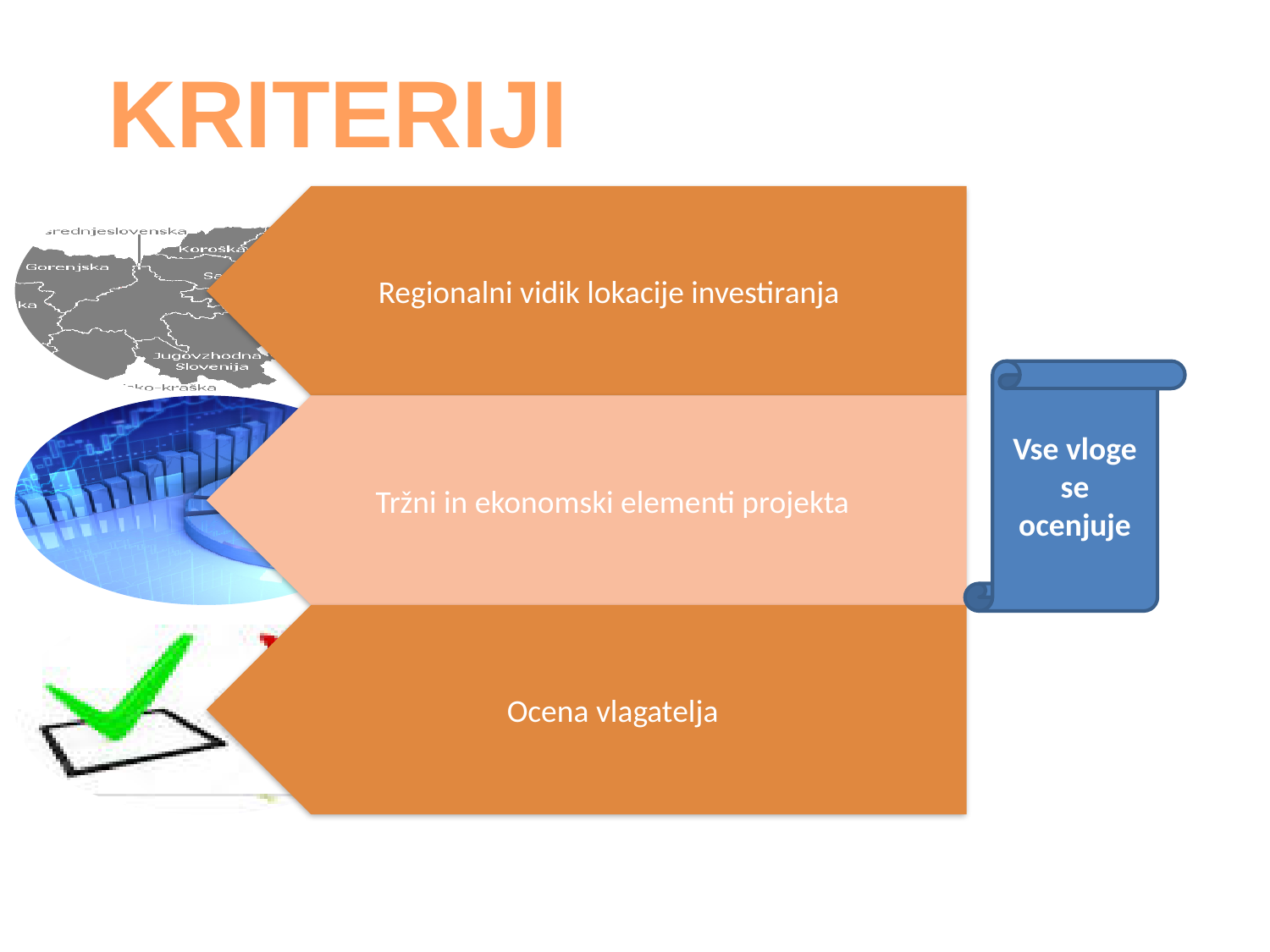

#
KRITERIJI
Regionalni vidik lokacije investiranja
Tržni in ekonomski elementi projekta
Ocena vlagatelja

Vse vloge se ocenjuje